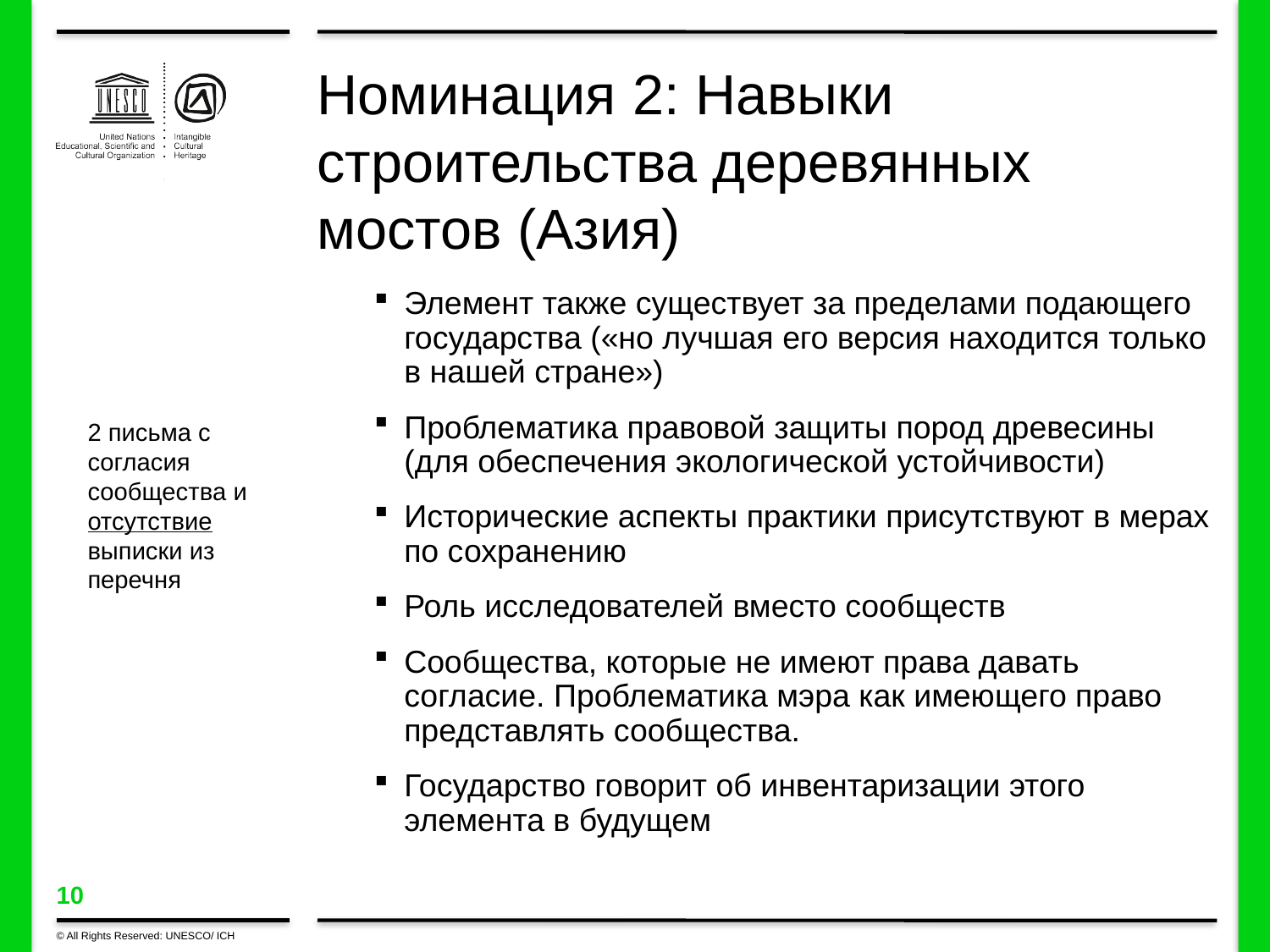

# Номинация 2: Навыки строительства деревянных мостов (Азия)
Элемент также существует за пределами подающего государства («но лучшая его версия находится только в нашей стране»)
Проблематика правовой защиты пород древесины (для обеспечения экологической устойчивости)
Исторические аспекты практики присутствуют в мерах по сохранению
Роль исследователей вместо сообществ
Сообщества, которые не имеют права давать согласие. Проблематика мэра как имеющего право представлять сообщества.
Государство говорит об инвентаризации этого элемента в будущем
2 письма с согласия сообщества и отсутствие выписки из перечня
© All Rights Reserved: UNESCO/ ICH